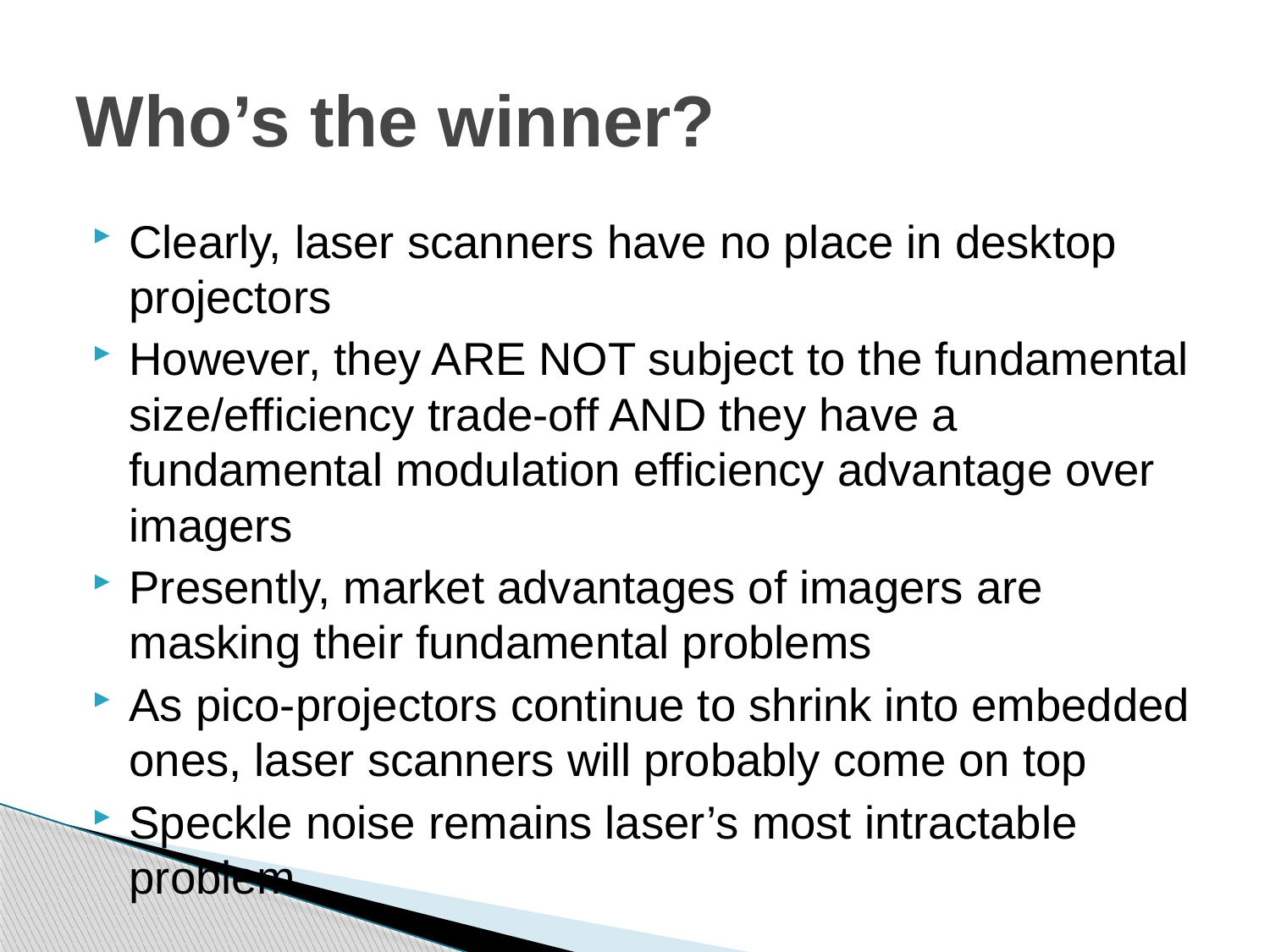

# Who’s the winner?
Clearly, laser scanners have no place in desktop projectors
However, they ARE NOT subject to the fundamental size/efficiency trade-off AND they have a fundamental modulation efficiency advantage over imagers
Presently, market advantages of imagers are masking their fundamental problems
As pico-projectors continue to shrink into embedded ones, laser scanners will probably come on top
Speckle noise remains laser’s most intractable problem